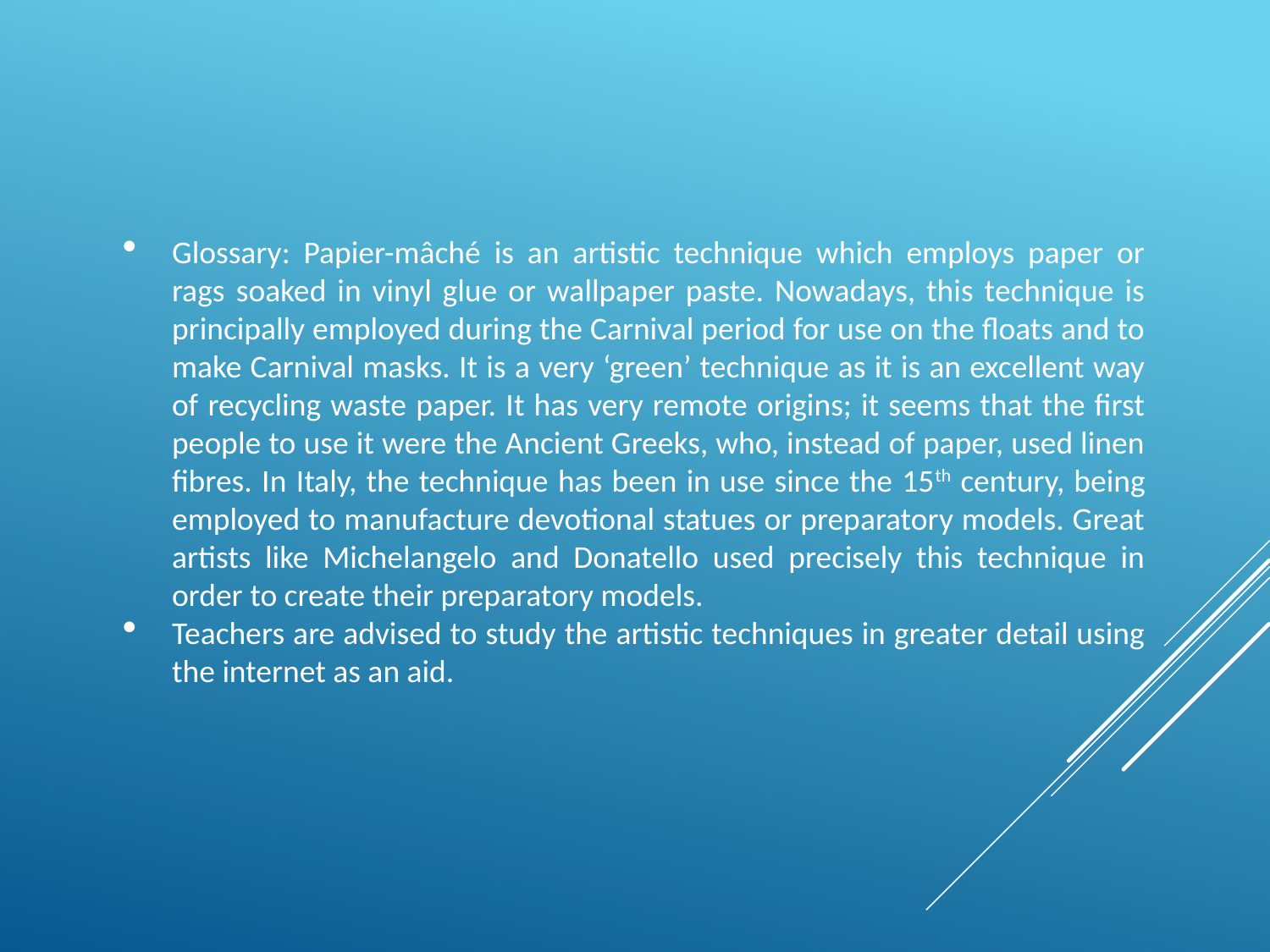

Glossary: Papier-mâché is an artistic technique which employs paper or rags soaked in vinyl glue or wallpaper paste. Nowadays, this technique is principally employed during the Carnival period for use on the floats and to make Carnival masks. It is a very ‘green’ technique as it is an excellent way of recycling waste paper. It has very remote origins; it seems that the first people to use it were the Ancient Greeks, who, instead of paper, used linen fibres. In Italy, the technique has been in use since the 15th century, being employed to manufacture devotional statues or preparatory models. Great artists like Michelangelo and Donatello used precisely this technique in order to create their preparatory models.
Teachers are advised to study the artistic techniques in greater detail using the internet as an aid.